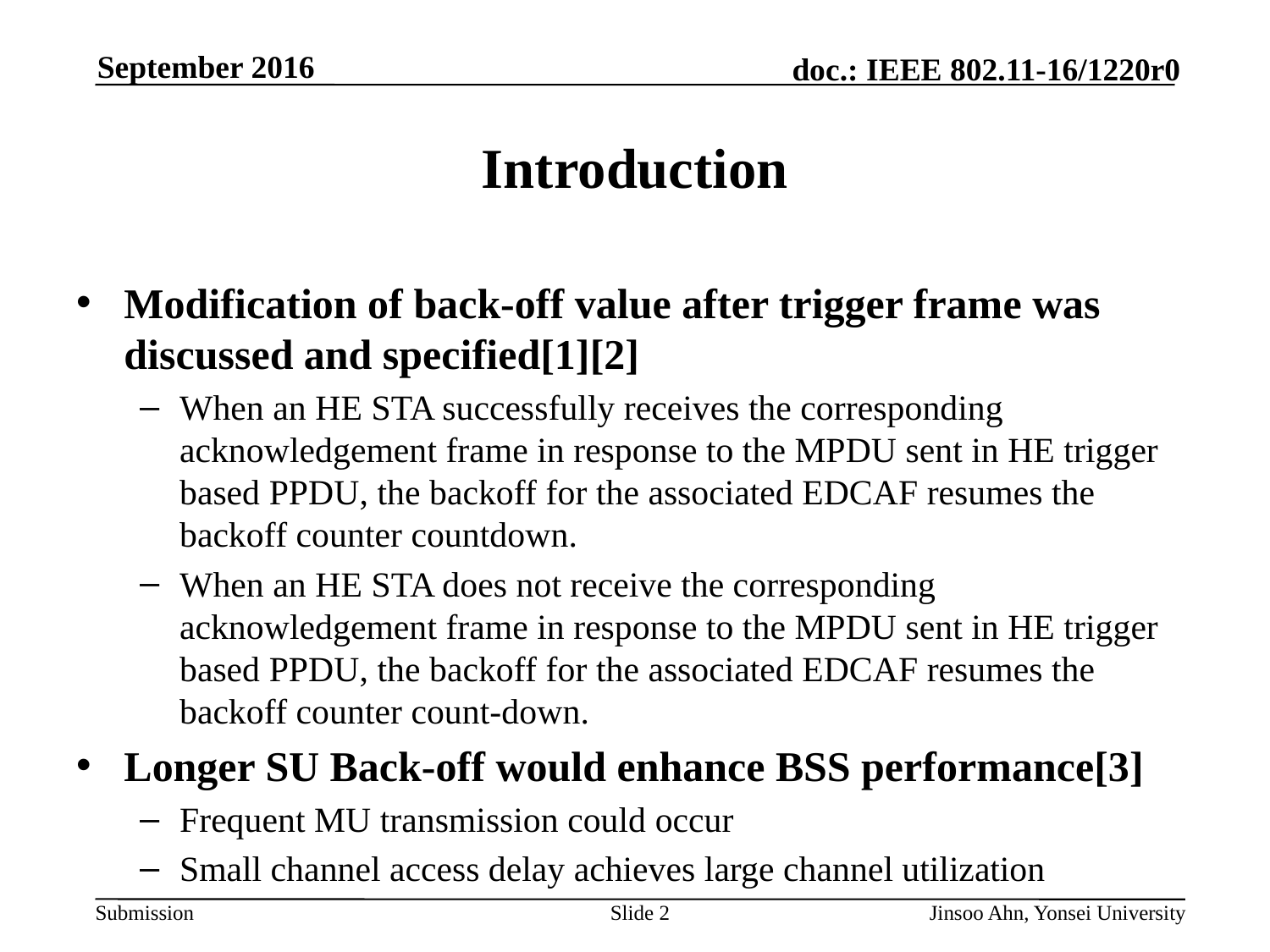

# Introduction
Modification of back-off value after trigger frame was discussed and specified[1][2]
When an HE STA successfully receives the corresponding acknowledgement frame in response to the MPDU sent in HE trigger based PPDU, the backoff for the associated EDCAF resumes the backoff counter countdown.
When an HE STA does not receive the corresponding acknowledgement frame in response to the MPDU sent in HE trigger based PPDU, the backoff for the associated EDCAF resumes the backoff counter count-down.
Longer SU Back-off would enhance BSS performance[3]
Frequent MU transmission could occur
Small channel access delay achieves large channel utilization